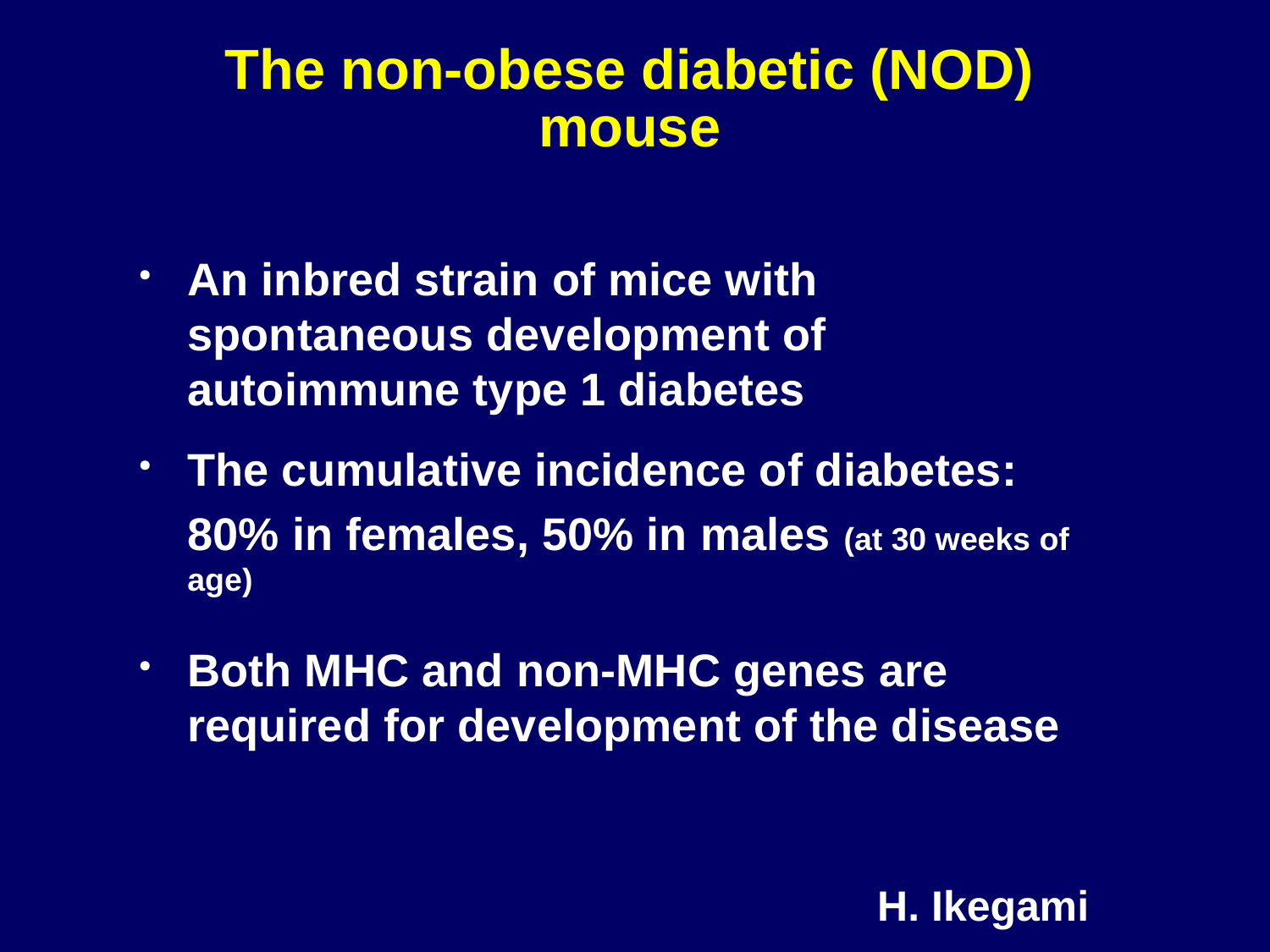

# The non-obese diabetic (NOD) mouse
An inbred strain of mice with spontaneous development of autoimmune type 1 diabetes

The cumulative incidence of diabetes:
	80% in females, 50% in males (at 30 weeks of age)

Both MHC and non-MHC genes are required for development of the disease
H. Ikegami